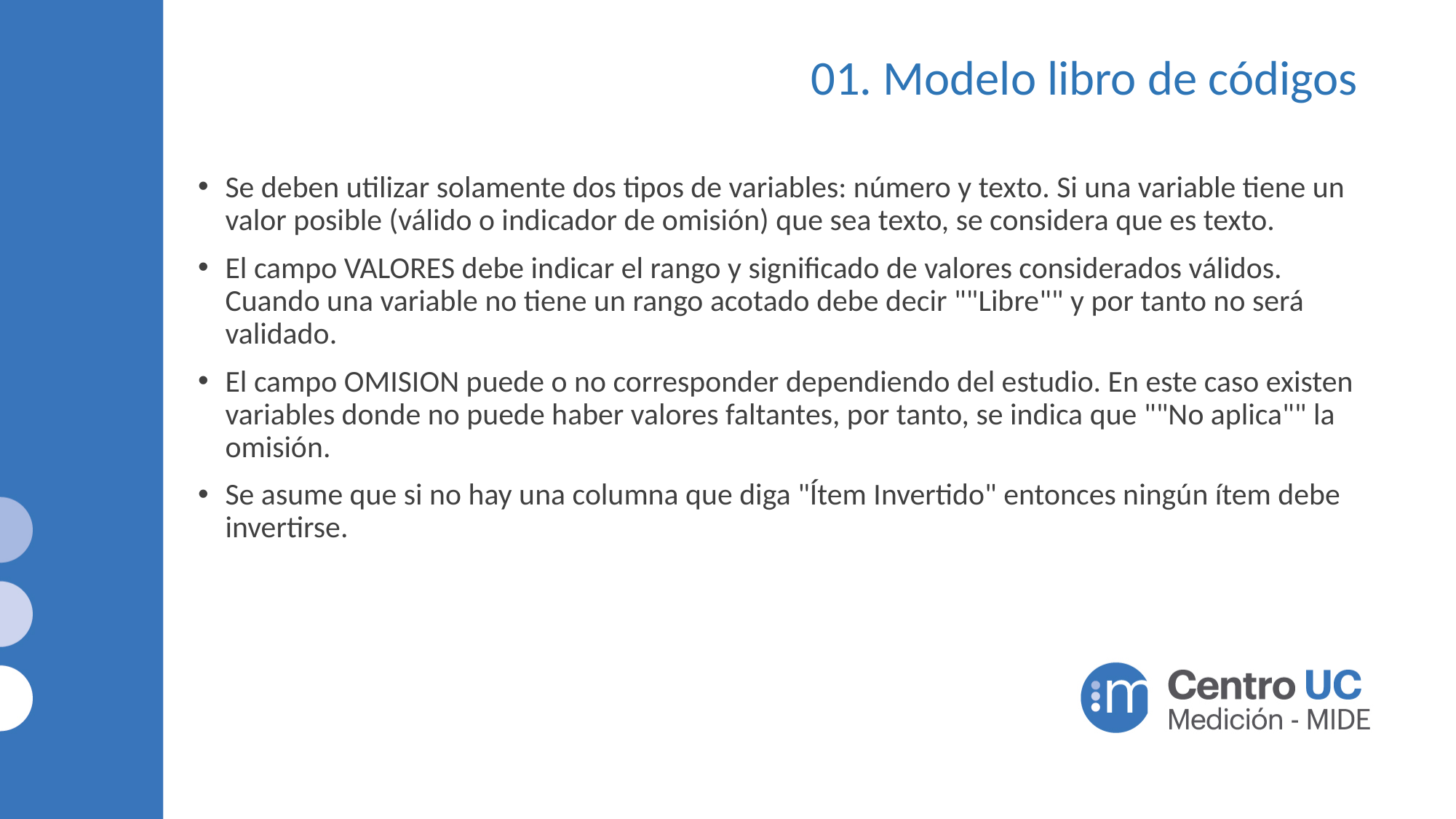

# 01. Modelo libro de códigos
Se deben utilizar solamente dos tipos de variables: número y texto. Si una variable tiene un valor posible (válido o indicador de omisión) que sea texto, se considera que es texto.
El campo VALORES debe indicar el rango y significado de valores considerados válidos. Cuando una variable no tiene un rango acotado debe decir ""Libre"" y por tanto no será validado.
El campo OMISION puede o no corresponder dependiendo del estudio. En este caso existen variables donde no puede haber valores faltantes, por tanto, se indica que ""No aplica"" la omisión.
Se asume que si no hay una columna que diga "Ítem Invertido" entonces ningún ítem debe invertirse.